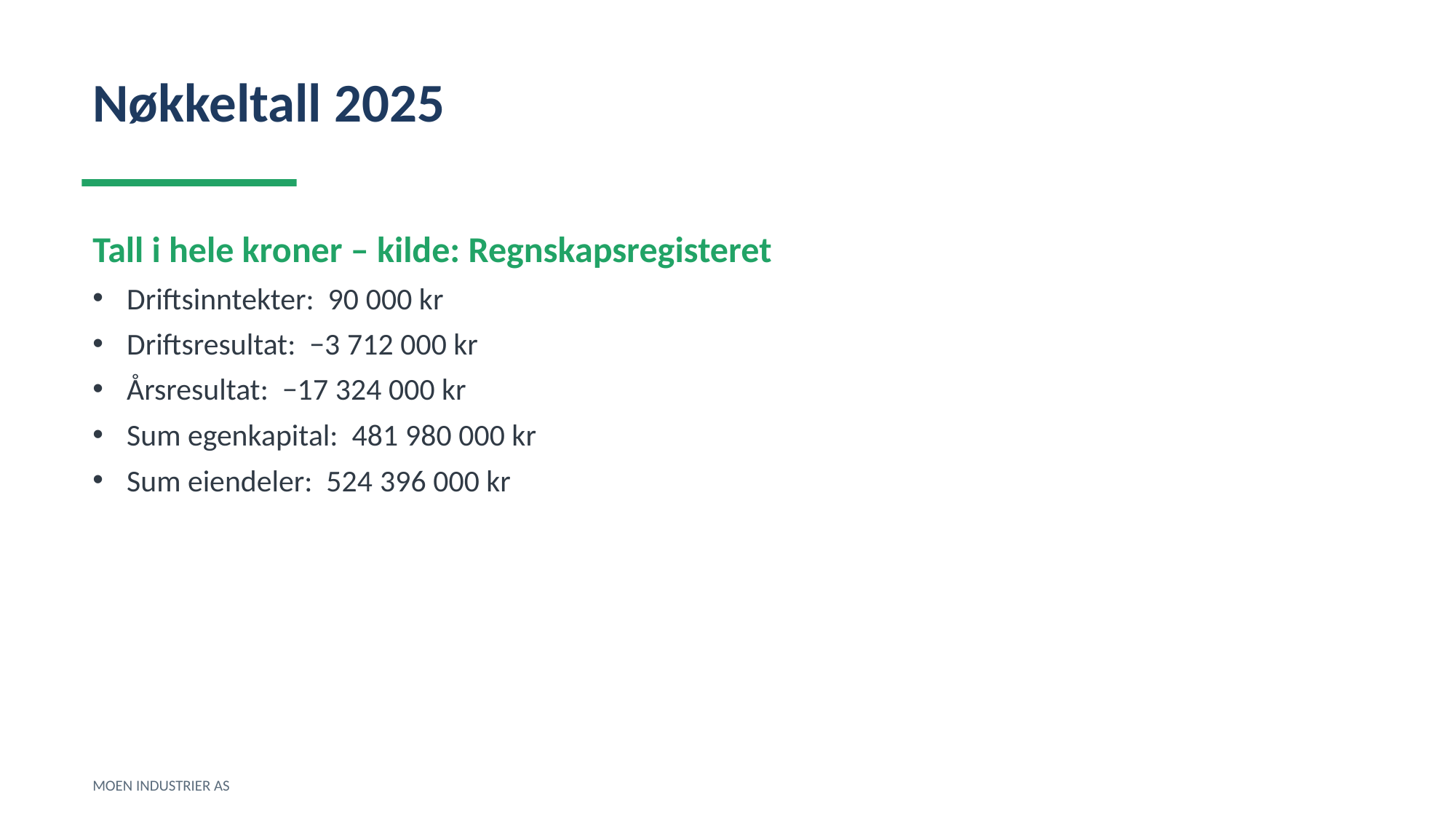

Nøkkeltall 2025

Tall i hele kroner – kilde: Regnskapsregisteret
Driftsinntekter:  90 000 kr
Driftsresultat:  −3 712 000 kr
Årsresultat:  −17 324 000 kr
Sum egenkapital:  481 980 000 kr
Sum eiendeler:  524 396 000 kr
MOEN INDUSTRIER AS